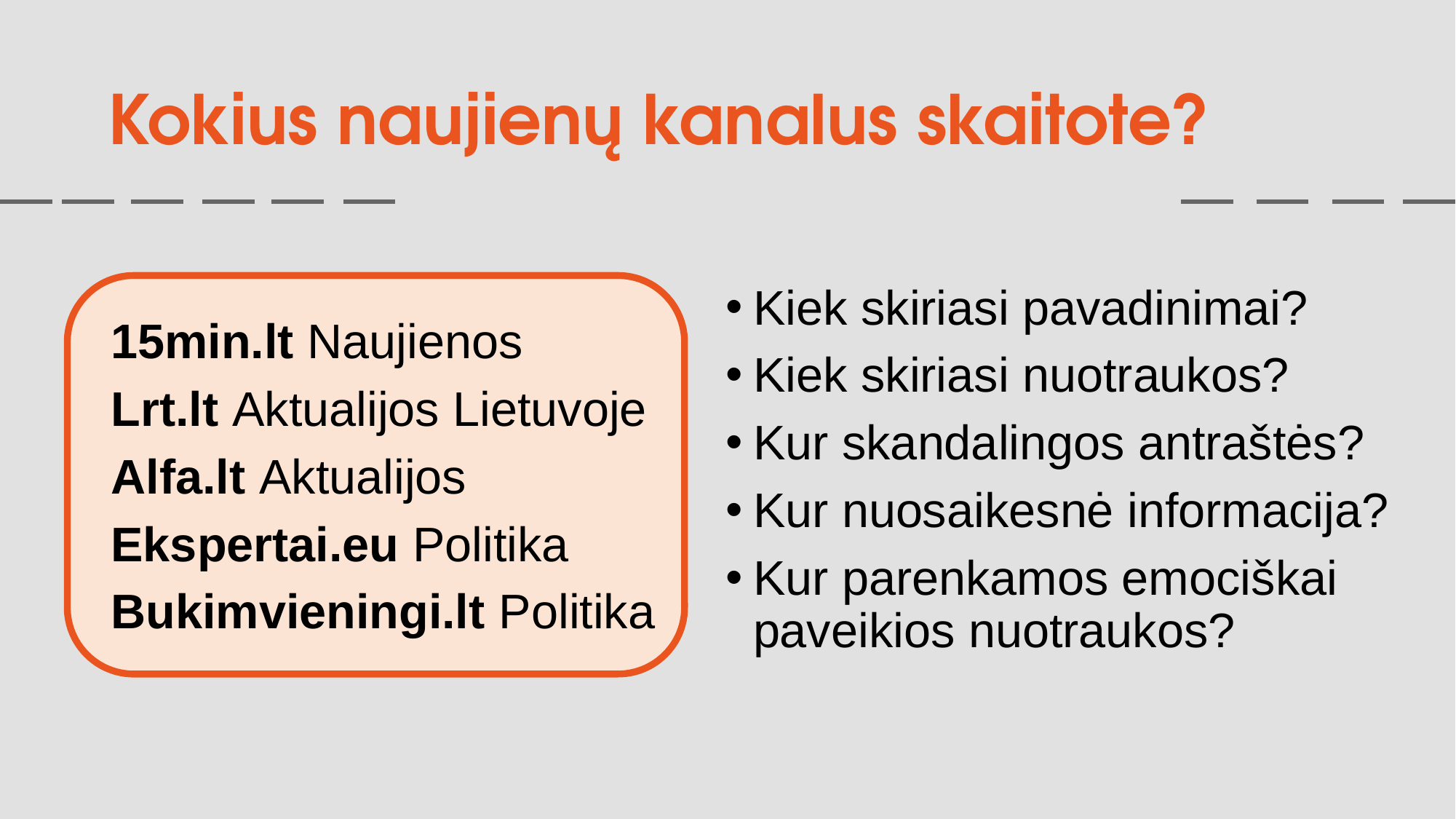

# Kokius naujienų kanalus skaitote?

Kiek skiriasi pavadinimai?
Kiek skiriasi nuotraukos?
Kur skandalingos antraštės?
Kur nuosaikesnė informacija?
Kur parenkamos emociškai paveikios nuotraukos?

15min.lt Naujienos
Lrt.lt Aktualijos Lietuvoje
Alfa.lt Aktualijos
Ekspertai.eu Politika
Bukimvieningi.lt Politika